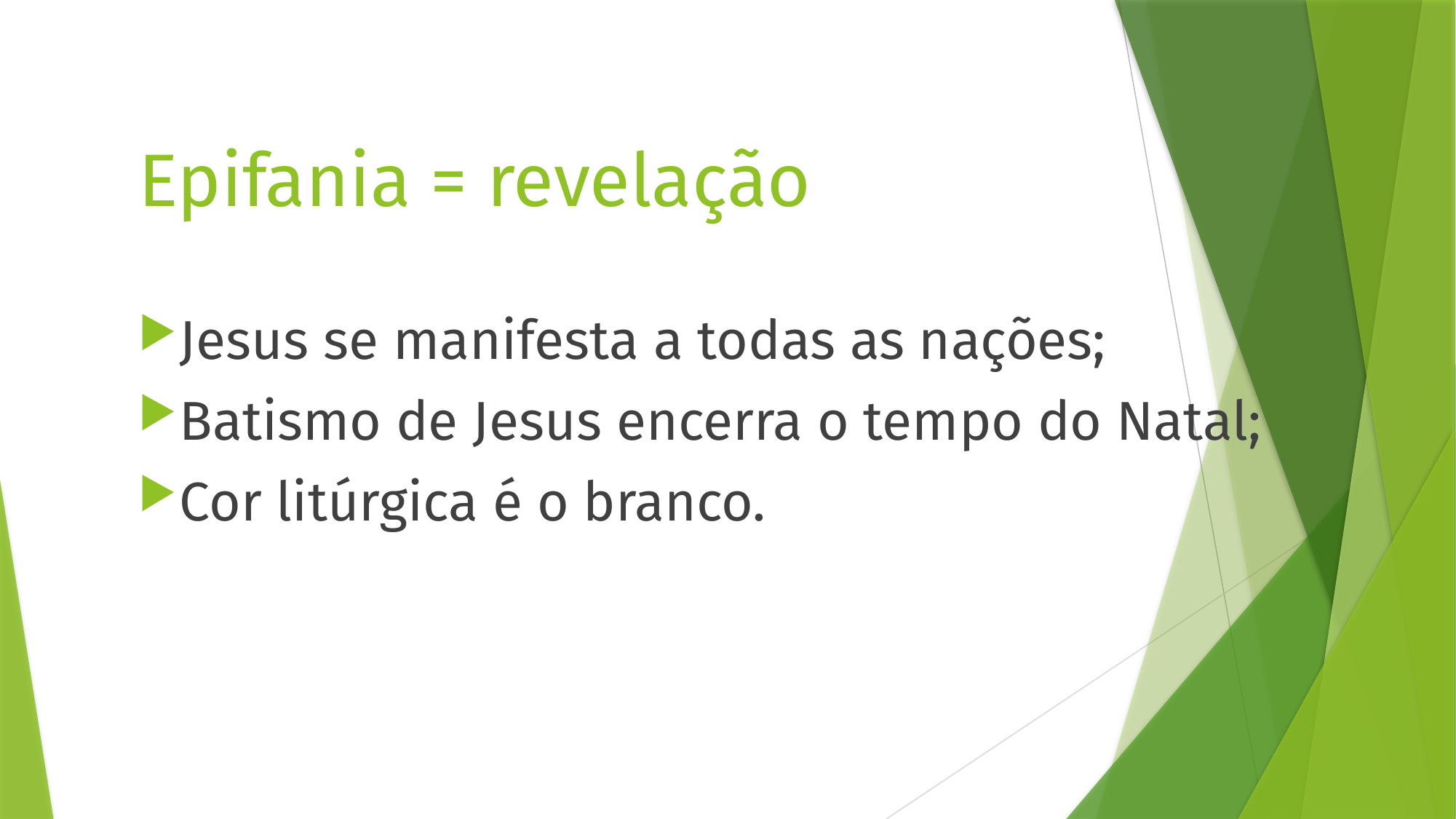

# Epifania = revelação
Jesus se manifesta a todas as nações;
Batismo de Jesus encerra o tempo do Natal;
Cor litúrgica é o branco.